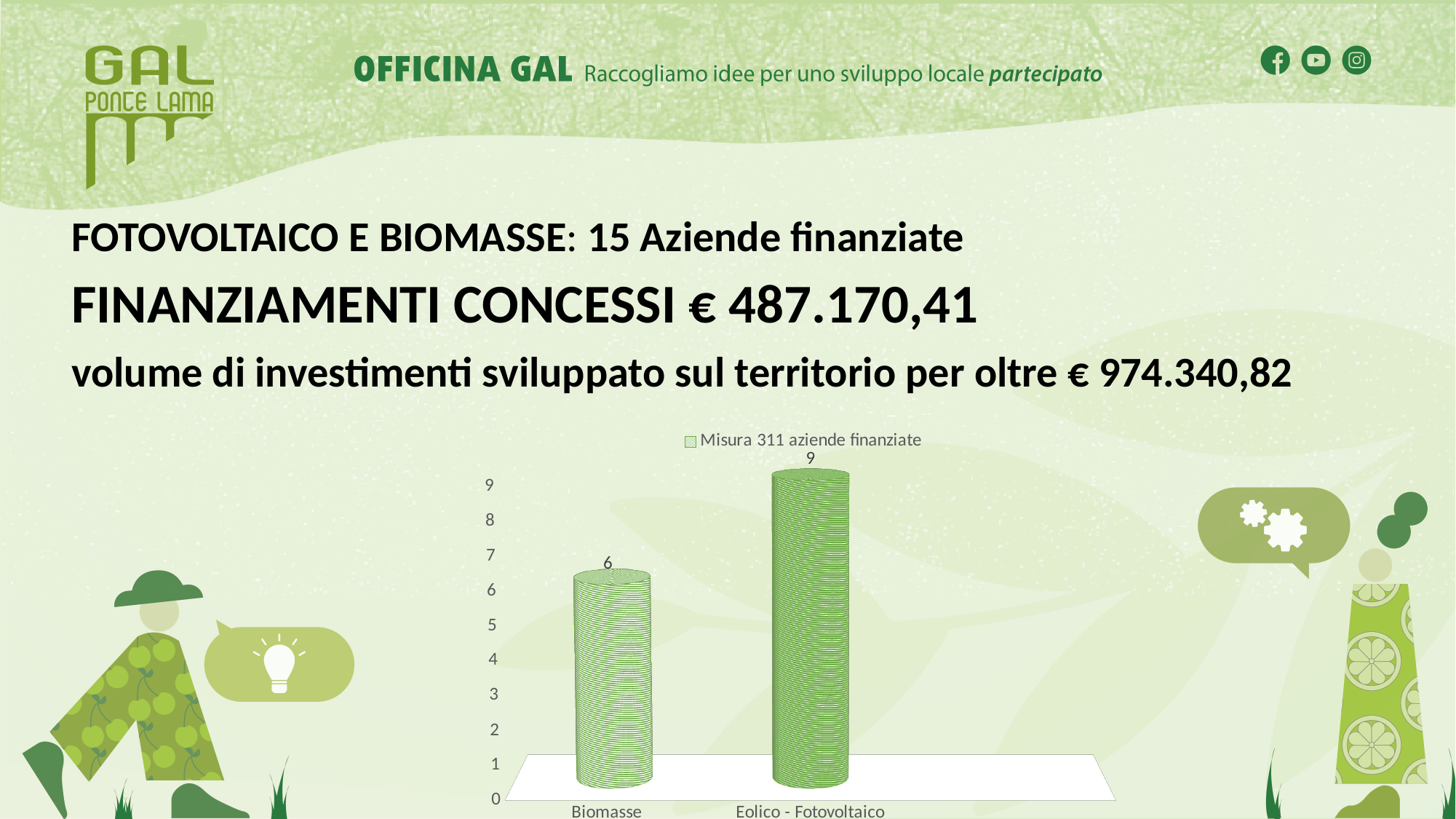

FOTOVOLTAICO E BIOMASSE: 15 Aziende finanziate
FINANZIAMENTI CONCESSI € 487.170,41
volume di investimenti sviluppato sul territorio per oltre € 974.340,82

[unsupported chart]